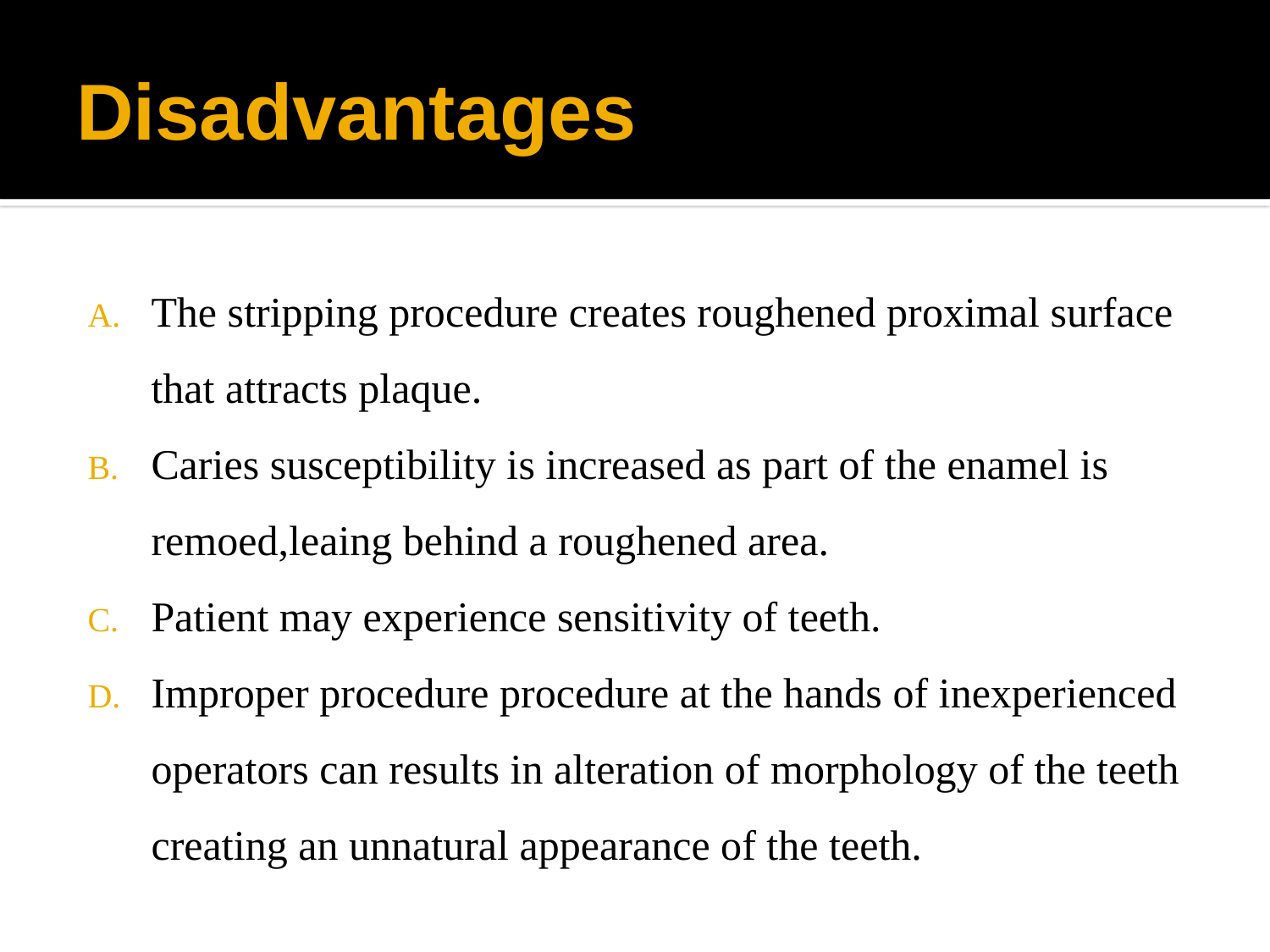

# Disadvantages
The stripping procedure creates roughened proximal surface that attracts plaque.
Caries susceptibility is increased as part of the enamel is remoed,leaing behind a roughened area.
Patient may experience sensitivity of teeth.
Improper procedure procedure at the hands of inexperienced operators can results in alteration of morphology of the teeth creating an unnatural appearance of the teeth.